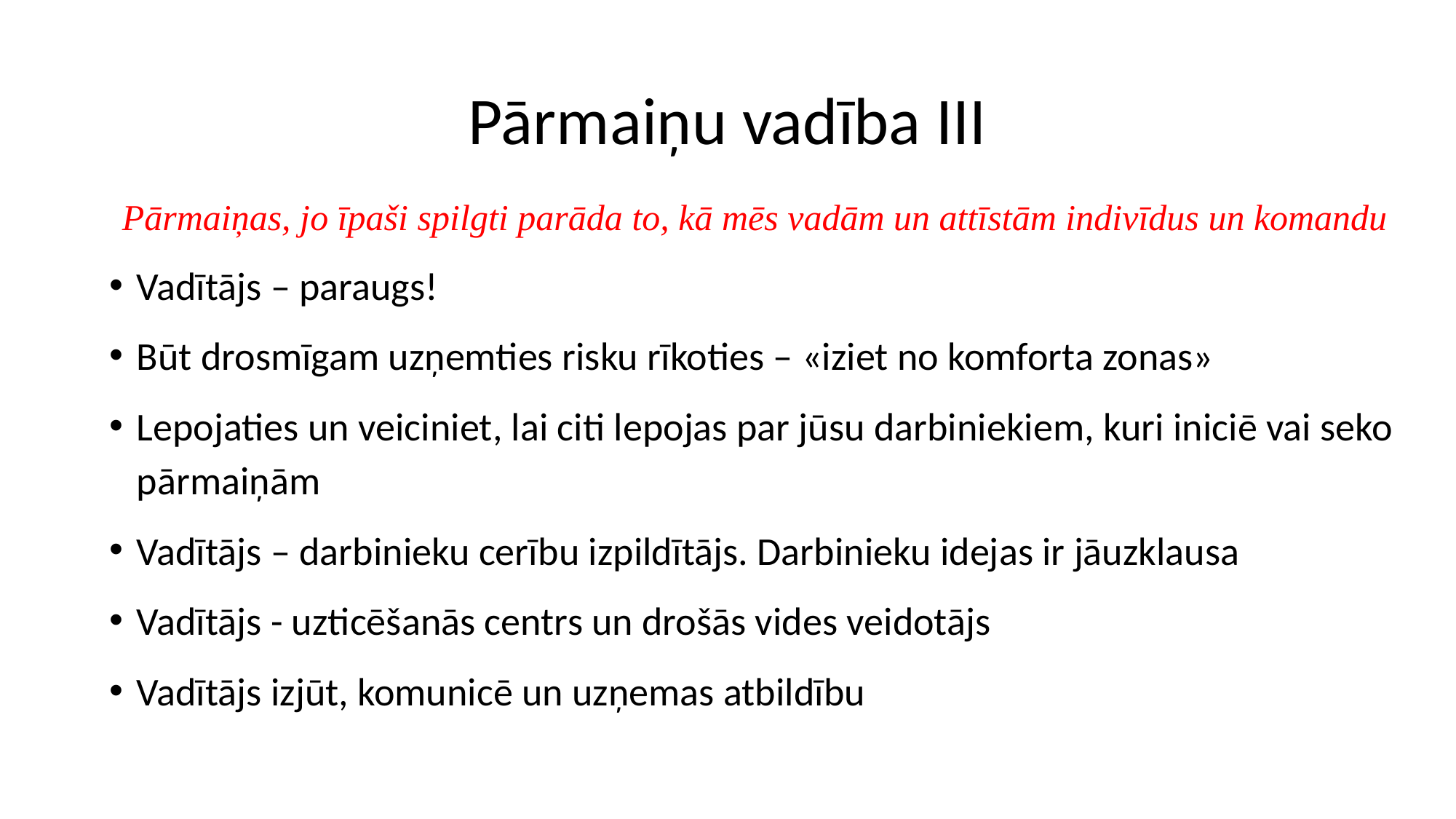

# Pārmaiņu vadība III
Pārmaiņas, jo īpaši spilgti parāda to, kā mēs vadām un attīstām indivīdus un komandu
Vadītājs – paraugs!
Būt drosmīgam uzņemties risku rīkoties – «iziet no komforta zonas»
Lepojaties un veiciniet, lai citi lepojas par jūsu darbiniekiem, kuri iniciē vai seko pārmaiņām
Vadītājs – darbinieku cerību izpildītājs. Darbinieku idejas ir jāuzklausa
Vadītājs - uzticēšanās centrs un drošās vides veidotājs
Vadītājs izjūt, komunicē un uzņemas atbildību